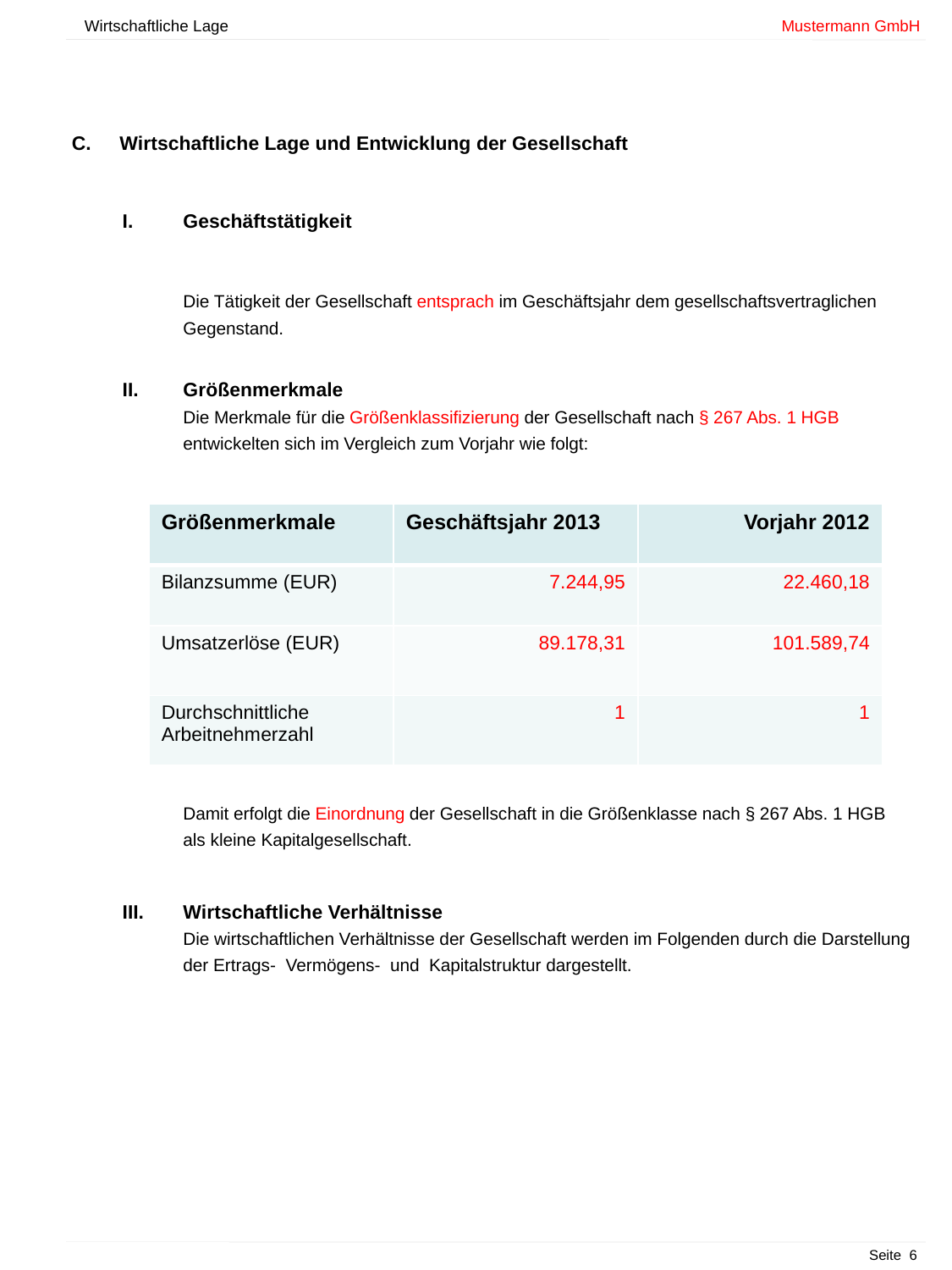

Wirtschaftliche Lage 			                 	              Mustermann GmbH

C.	Wirtschaftliche Lage und Entwicklung der Gesellschaft
Geschäftstätigkeit
Die Tätigkeit der Gesellschaft entsprach im Geschäftsjahr dem gesellschaftsvertraglichen
Gegenstand.
Größenmerkmale
Die Merkmale für die Größenklassifizierung der Gesellschaft nach § 267 Abs. 1 HGB
entwickelten sich im Vergleich zum Vorjahr wie folgt:
Damit erfolgt die Einordnung der Gesellschaft in die Größenklasse nach § 267 Abs. 1 HGB
als kleine Kapitalgesellschaft.

Wirtschaftliche Verhältnisse
Die wirtschaftlichen Verhältnisse der Gesellschaft werden im Folgenden durch die Darstellung
der Ertrags-  Vermögens-  und  Kapitalstruktur dargestellt.
| Größenmerkmale | Geschäftsjahr 2013 | Vorjahr 2012 |
| --- | --- | --- |
| Bilanzsumme (EUR) | 7.244,95 | 22.460,18 |
| Umsatzerlöse (EUR) | 89.178,31 | 101.589,74 |
| Durchschnittliche Arbeitnehmerzahl | 1 | 1 |
						        Seite  6